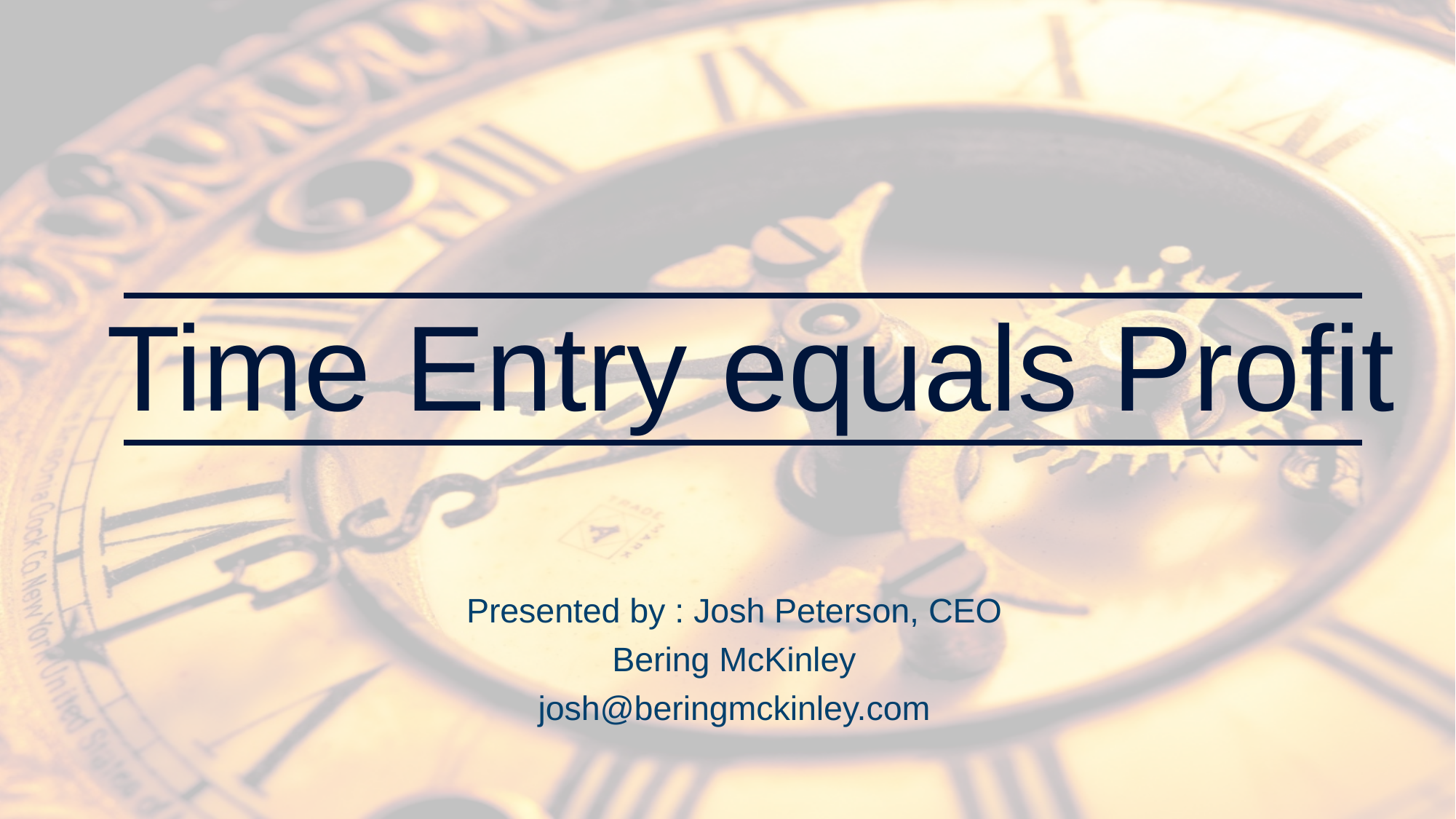

Time Entry equals Profit
Presented by : Josh Peterson, CEO
Bering McKinley
josh@beringmckinley.com